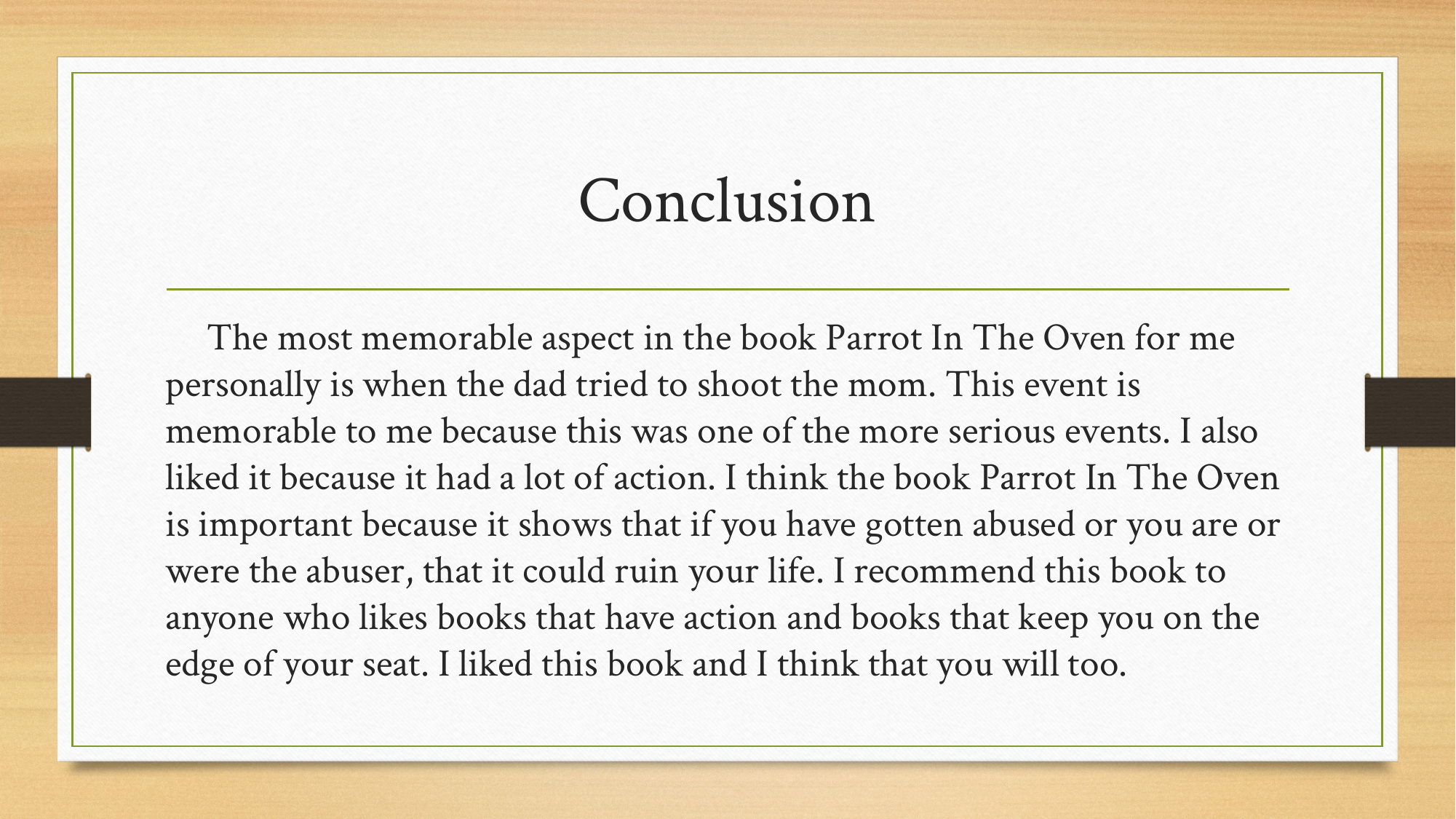

# Conclusion
     The most memorable aspect in the book Parrot In The Oven for me personally is when the dad tried to shoot the mom. This event is memorable to me because this was one of the more serious events. I also liked it because it had a lot of action. I think the book Parrot In The Oven is important because it shows that if you have gotten abused or you are or were the abuser, that it could ruin your life. I recommend this book to anyone who likes books that have action and books that keep you on the edge of your seat. I liked this book and I think that you will too.